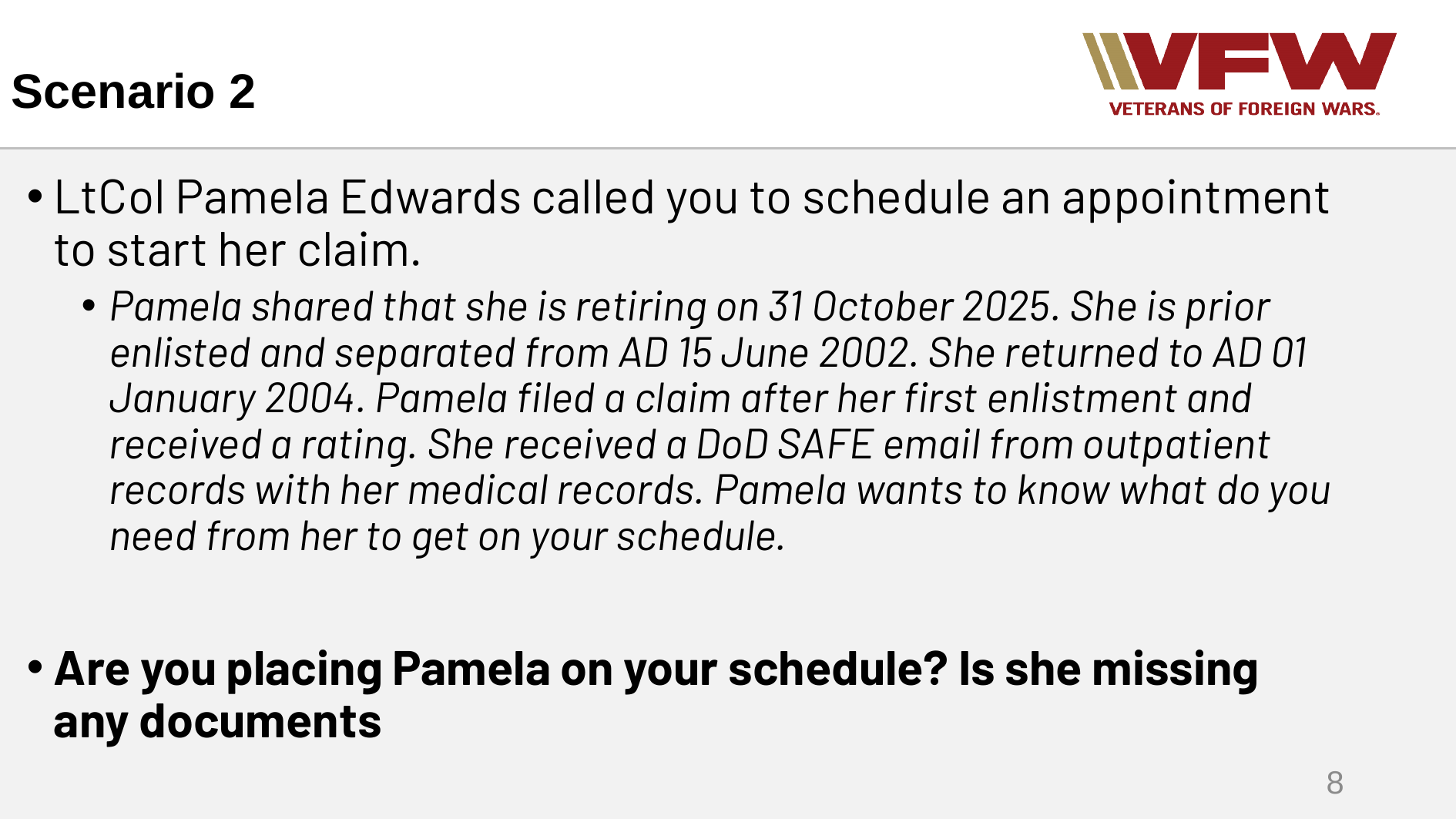

# Scenario 2
LtCol Pamela Edwards called you to schedule an appointment to start her claim.
Pamela shared that she is retiring on 31 October 2025. She is prior enlisted and separated from AD 15 June 2002. She returned to AD 01 January 2004. Pamela filed a claim after her first enlistment and received a rating. She received a DoD SAFE email from outpatient records with her medical records. Pamela wants to know what do you need from her to get on your schedule.

Are you placing Pamela on your schedule? Is she missing any documents

8